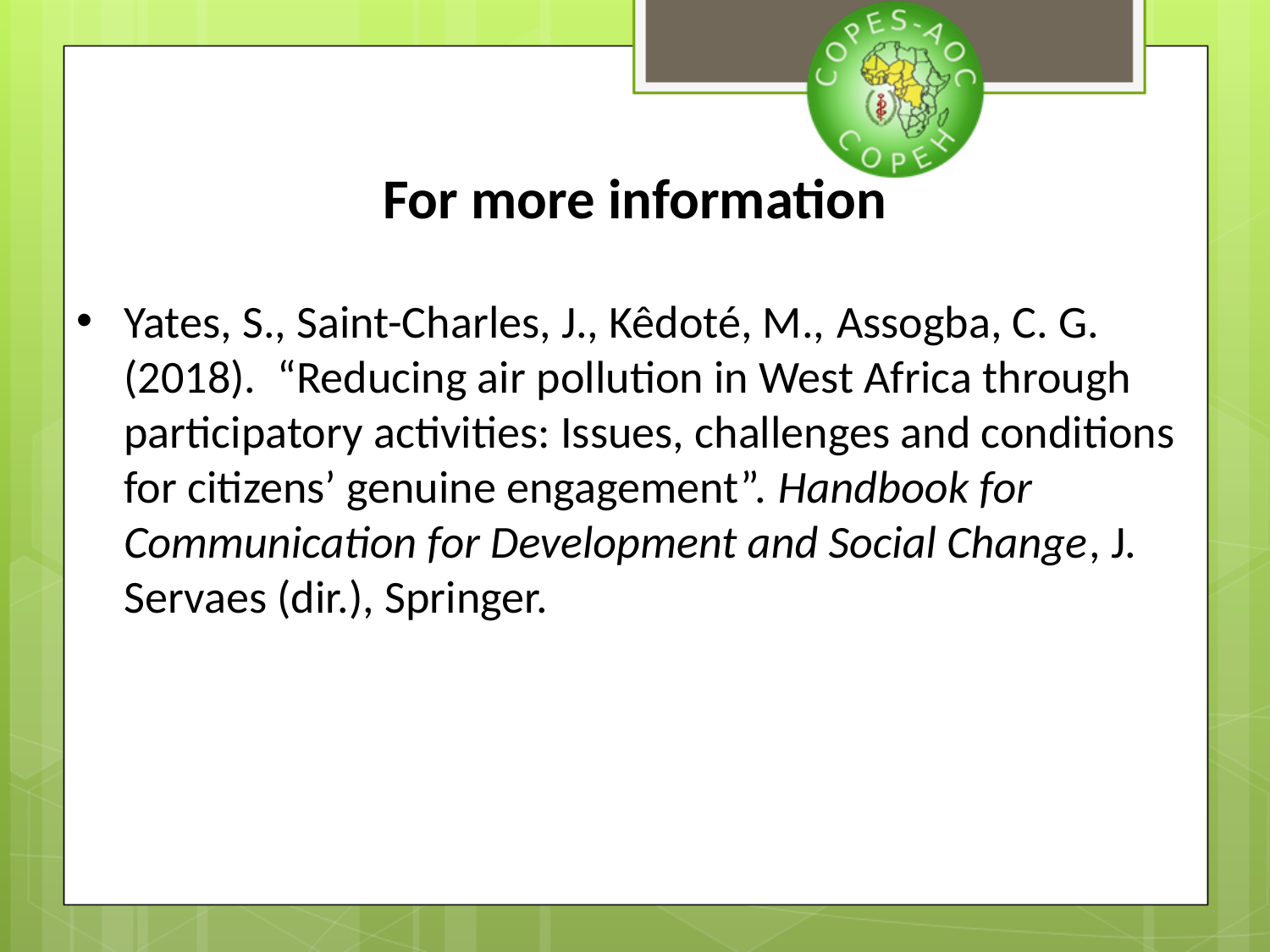

# For more information
Yates, S., Saint-Charles, J., Kêdoté, M., Assogba, C. G. (2018).  “Reducing air pollution in West Africa through participatory activities: Issues, challenges and conditions for citizens’ genuine engagement”. Handbook for Communication for Development and Social Change, J. Servaes (dir.), Springer.